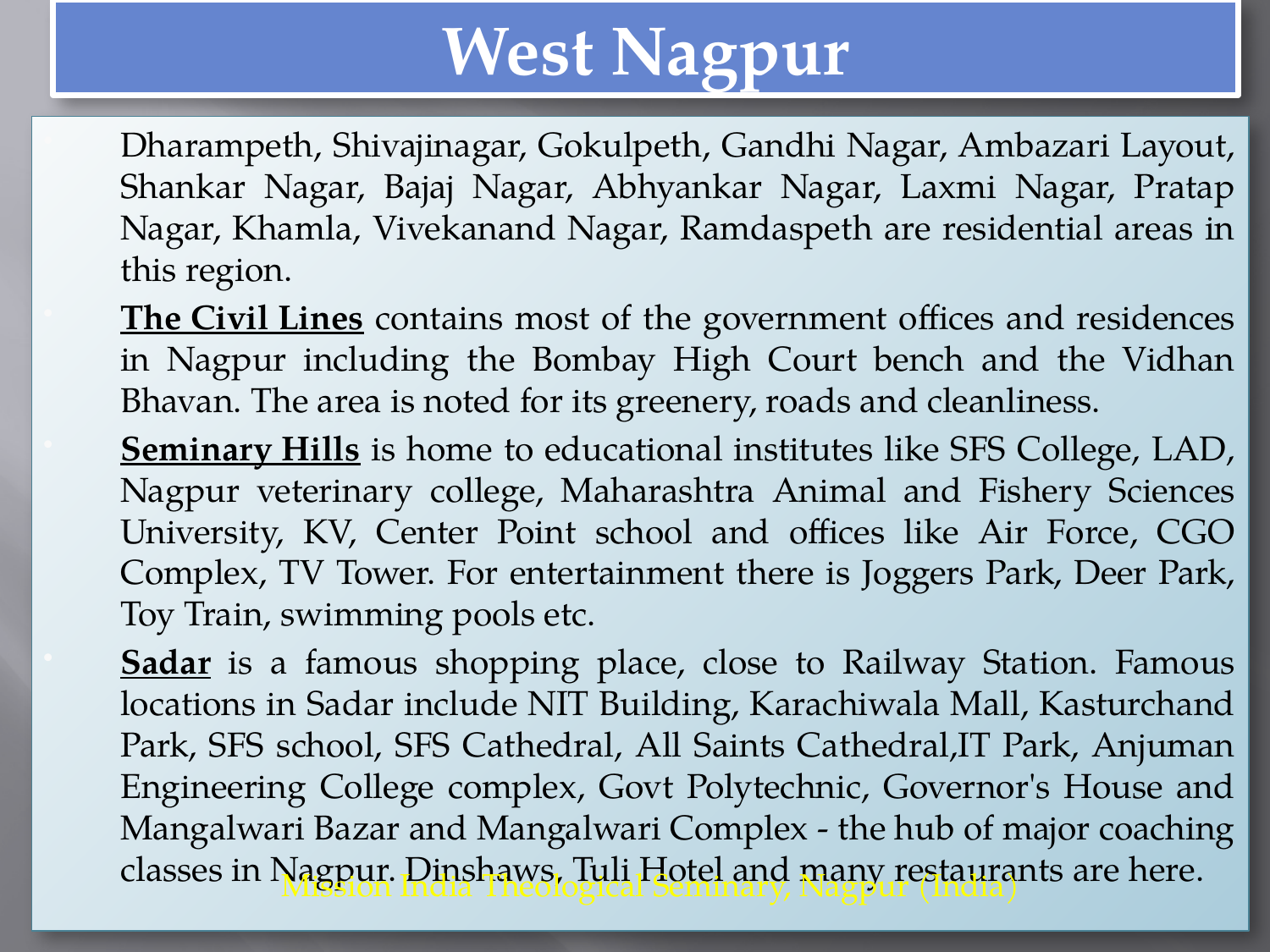

# West Nagpur
Dharampeth, Shivajinagar, Gokulpeth, Gandhi Nagar, Ambazari Layout, Shankar Nagar, Bajaj Nagar, Abhyankar Nagar, Laxmi Nagar, Pratap Nagar, Khamla, Vivekanand Nagar, Ramdaspeth are residential areas in this region.
The Civil Lines contains most of the government offices and residences in Nagpur including the Bombay High Court bench and the Vidhan Bhavan. The area is noted for its greenery, roads and cleanliness.
Seminary Hills is home to educational institutes like SFS College, LAD, Nagpur veterinary college, Maharashtra Animal and Fishery Sciences University, KV, Center Point school and offices like Air Force, CGO Complex, TV Tower. For entertainment there is Joggers Park, Deer Park, Toy Train, swimming pools etc.
Sadar is a famous shopping place, close to Railway Station. Famous locations in Sadar include NIT Building, Karachiwala Mall, Kasturchand Park, SFS school, SFS Cathedral, All Saints Cathedral,IT Park, Anjuman Engineering College complex, Govt Polytechnic, Governor's House and Mangalwari Bazar and Mangalwari Complex - the hub of major coaching classes in Nagpur. Dinshaws, Tuli Hotel and many restaurants are here.
Mission India Theological Seminary, Nagpur (India)